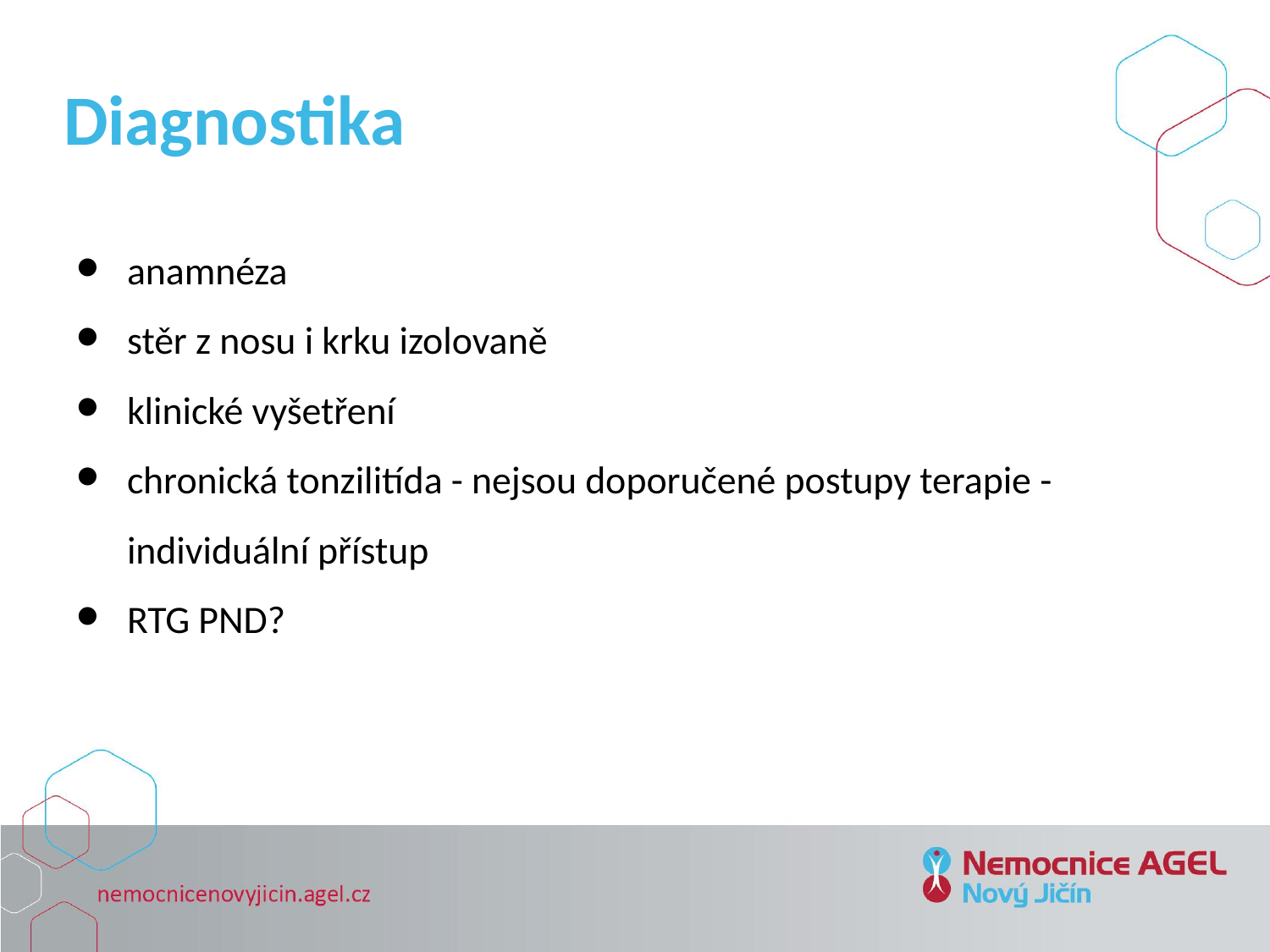

Diagnostika
anamnéza
stěr z nosu i krku izolovaně
klinické vyšetření
chronická tonzilitída - nejsou doporučené postupy terapie - individuální přístup
RTG PND?